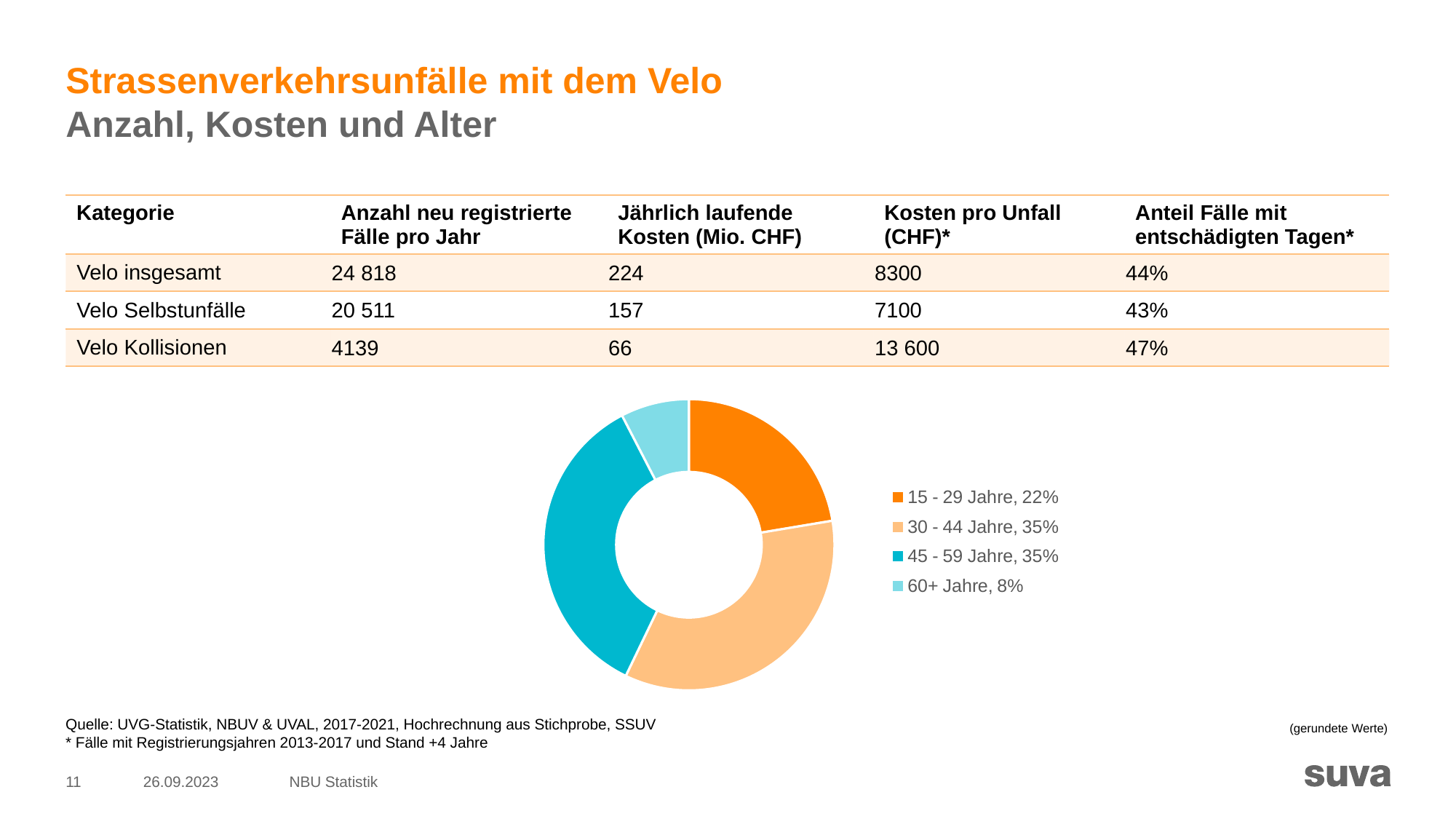

# Strassenverkehrsunfälle mit dem Velo Anzahl, Kosten und Alter
| Kategorie | Anzahl neu registrierte Fälle pro Jahr | Jährlich laufende Kosten (Mio. CHF) | Kosten pro Unfall (CHF)\* | Anteil Fälle mit entschädigten Tagen\* |
| --- | --- | --- | --- | --- |
| Velo insgesamt | 24 818 | 224 | 8300 | 44% |
| Velo Selbstunfälle | 20 511 | 157 | 7100 | 43% |
| Velo Kollisionen | 4139 | 66 | 13 600 | 47% |

### Chart

| Category | Sales |
|---|---|
| 15 - 29 Jahre, 22% | 0.2236255631946739 |
| 30 - 44 Jahre, 35% | 0.34781452256405704 |
| 45 - 59 Jahre, 35% | 0.3525457608266367 |
| 60+ Jahre, 8% | 0.0760141534146322 |
Quelle: UVG-Statistik, NBUV & UVAL, 2017-2021, Hochrechnung aus Stichprobe, SSUV
* Fälle mit Registrierungsjahren 2013-2017 und Stand +4 Jahre
(gerundete Werte)
11
26.09.2023
NBU Statistik